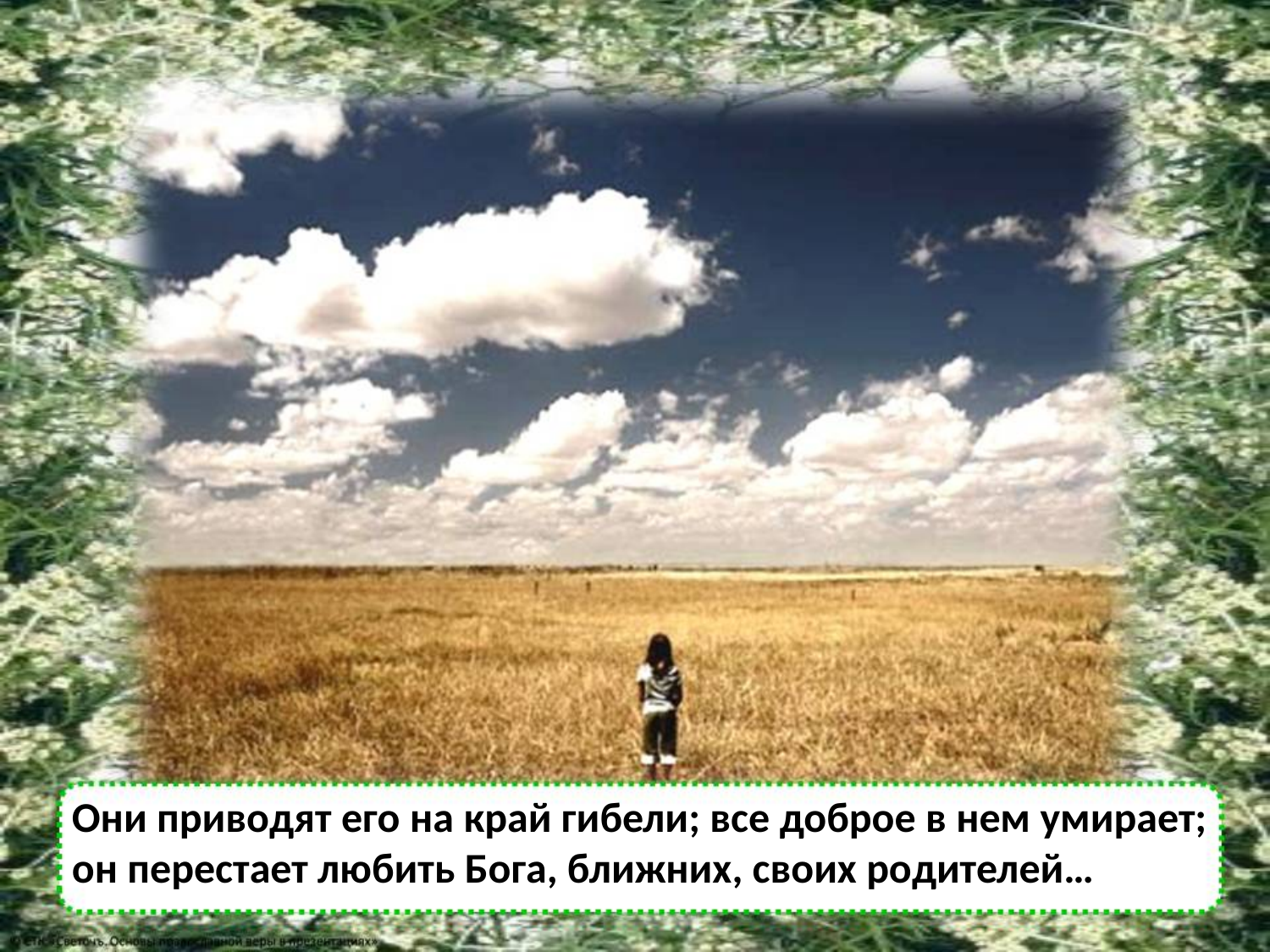

Они приводят его на край гибели; все доброе в нем умирает; он перестает любить Бога, ближних, своих родителей…